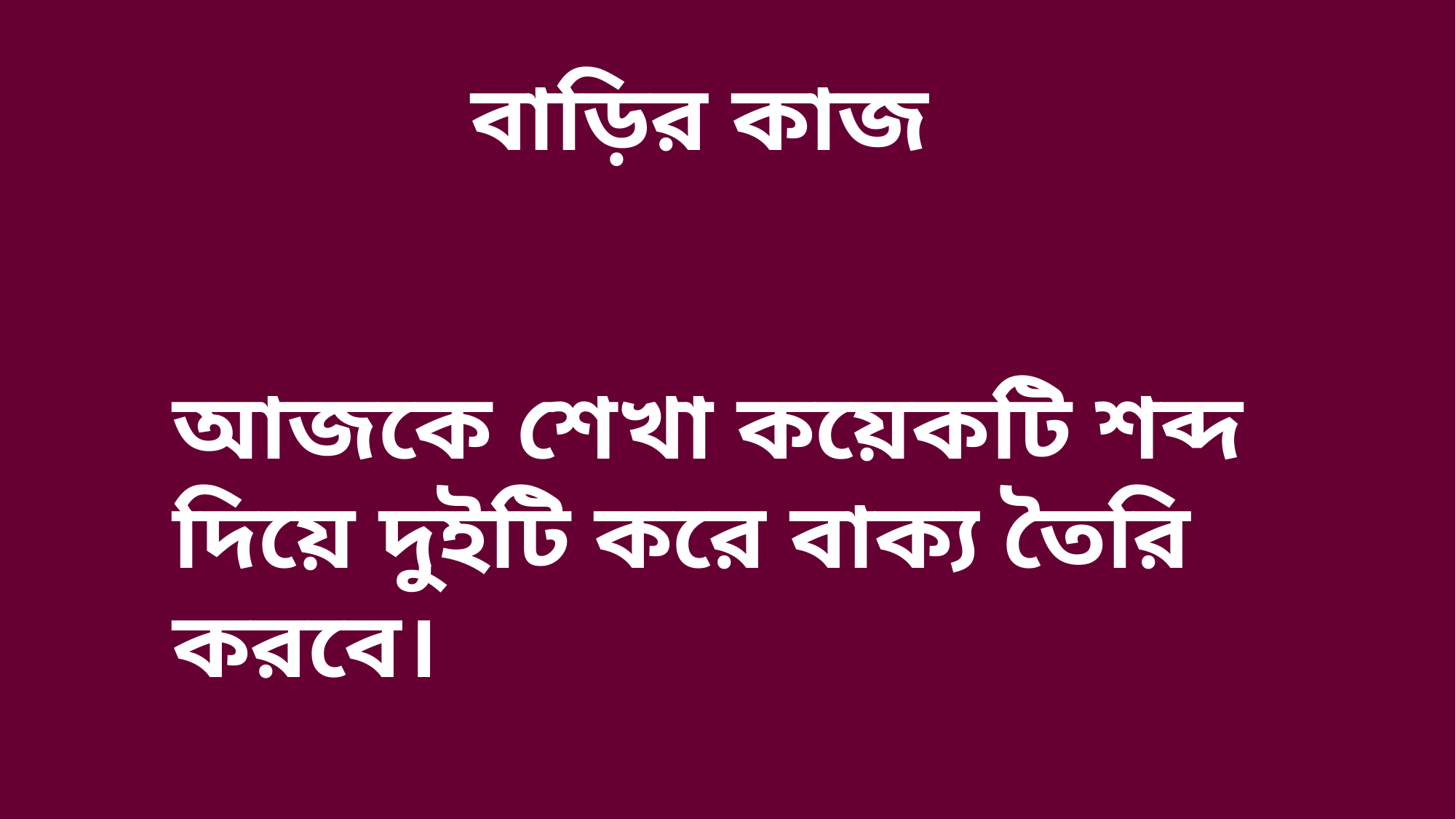

বাড়ির কাজ
আজকে শেখা কয়েকটি শব্দ দিয়ে দুইটি করে বাক্য তৈরি করবে।